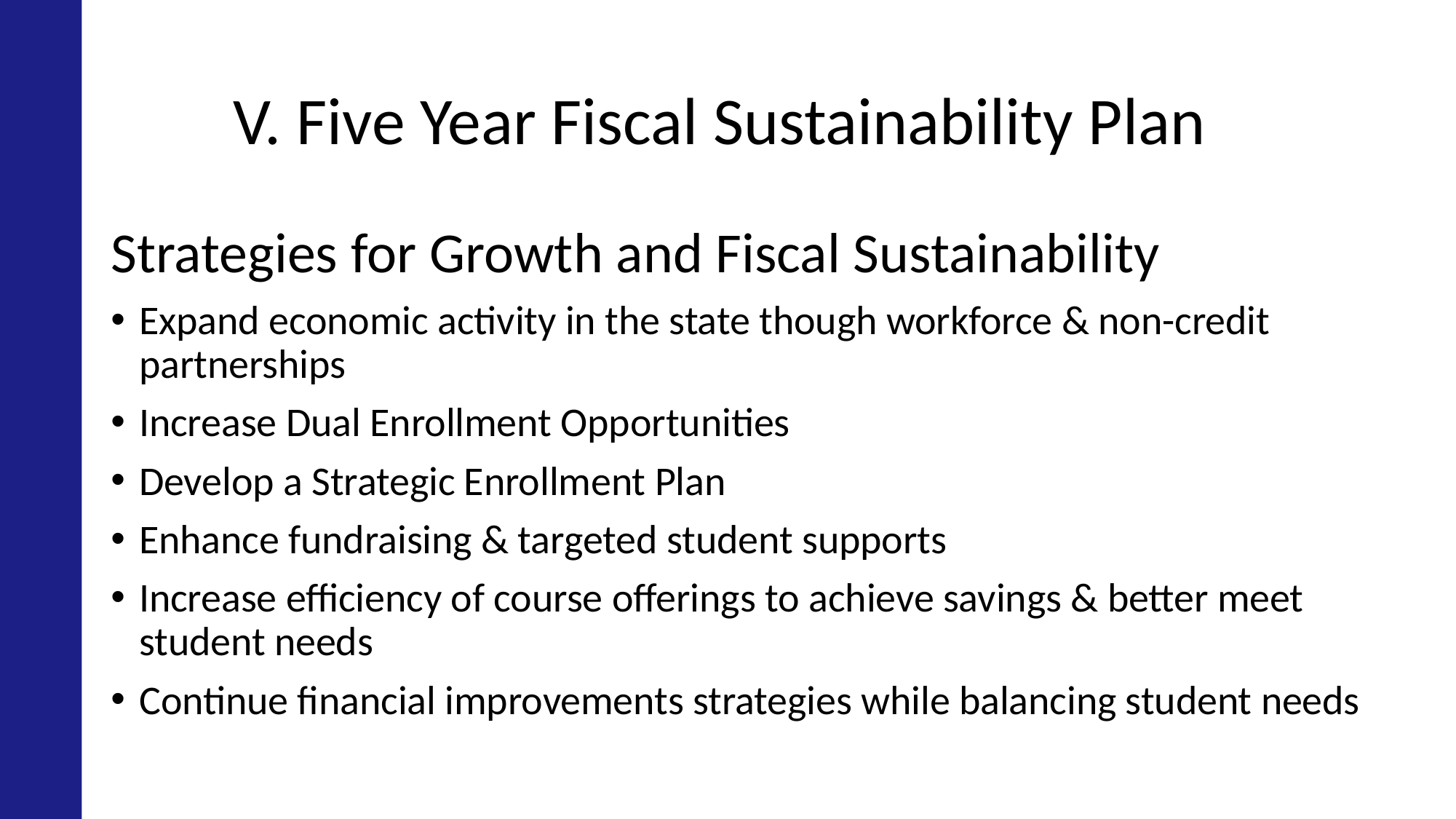

# V. Five Year Fiscal Sustainability Plan
Strategies for Growth and Fiscal Sustainability
Expand economic activity in the state though workforce & non-credit partnerships
Increase Dual Enrollment Opportunities
Develop a Strategic Enrollment Plan
Enhance fundraising & targeted student supports
Increase efficiency of course offerings to achieve savings & better meet student needs
Continue financial improvements strategies while balancing student needs